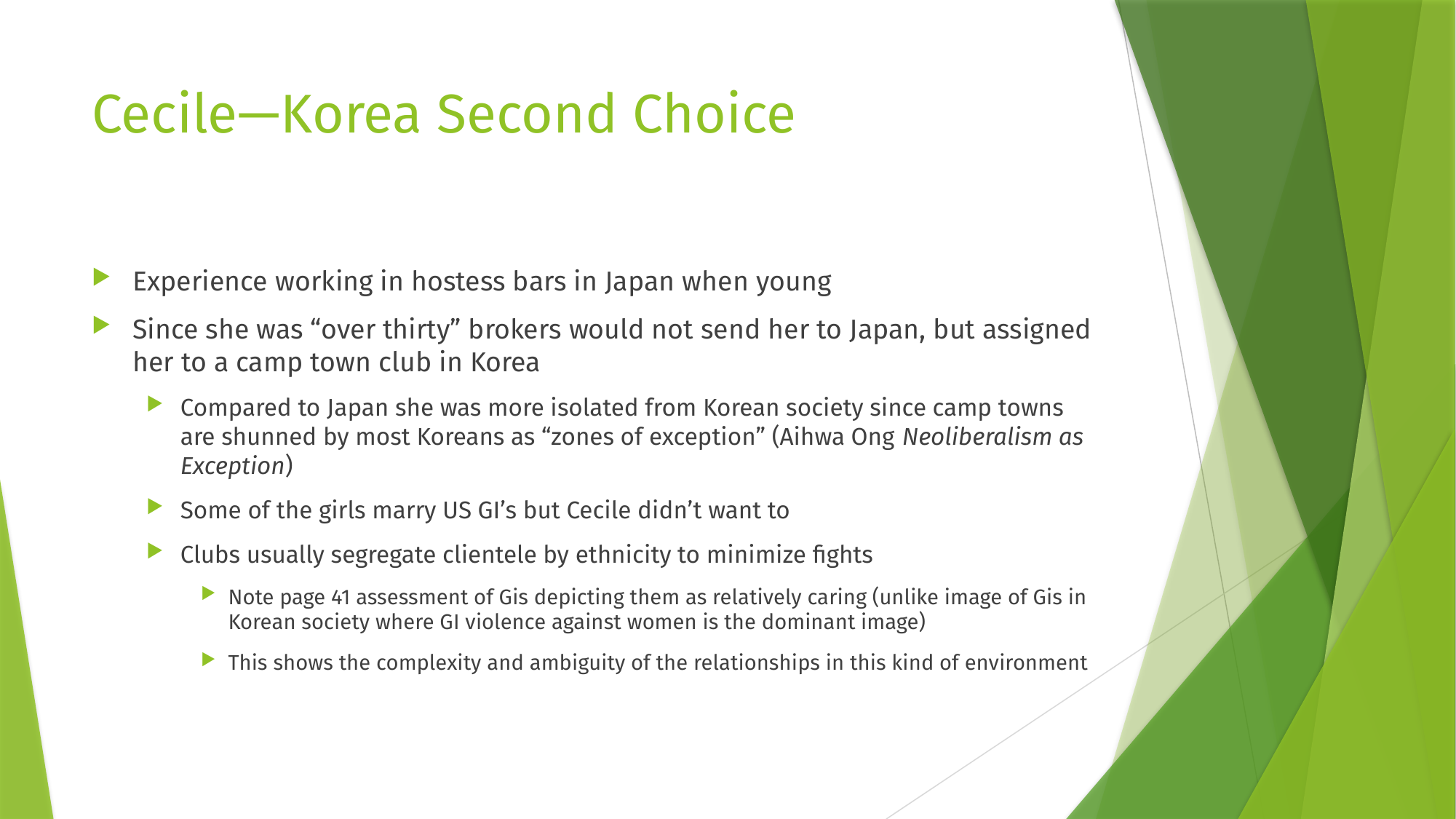

# Cecile—Korea Second Choice
Experience working in hostess bars in Japan when young
Since she was “over thirty” brokers would not send her to Japan, but assigned her to a camp town club in Korea
Compared to Japan she was more isolated from Korean society since camp towns are shunned by most Koreans as “zones of exception” (Aihwa Ong Neoliberalism as Exception)
Some of the girls marry US GI’s but Cecile didn’t want to
Clubs usually segregate clientele by ethnicity to minimize fights
Note page 41 assessment of Gis depicting them as relatively caring (unlike image of Gis in Korean society where GI violence against women is the dominant image)
This shows the complexity and ambiguity of the relationships in this kind of environment